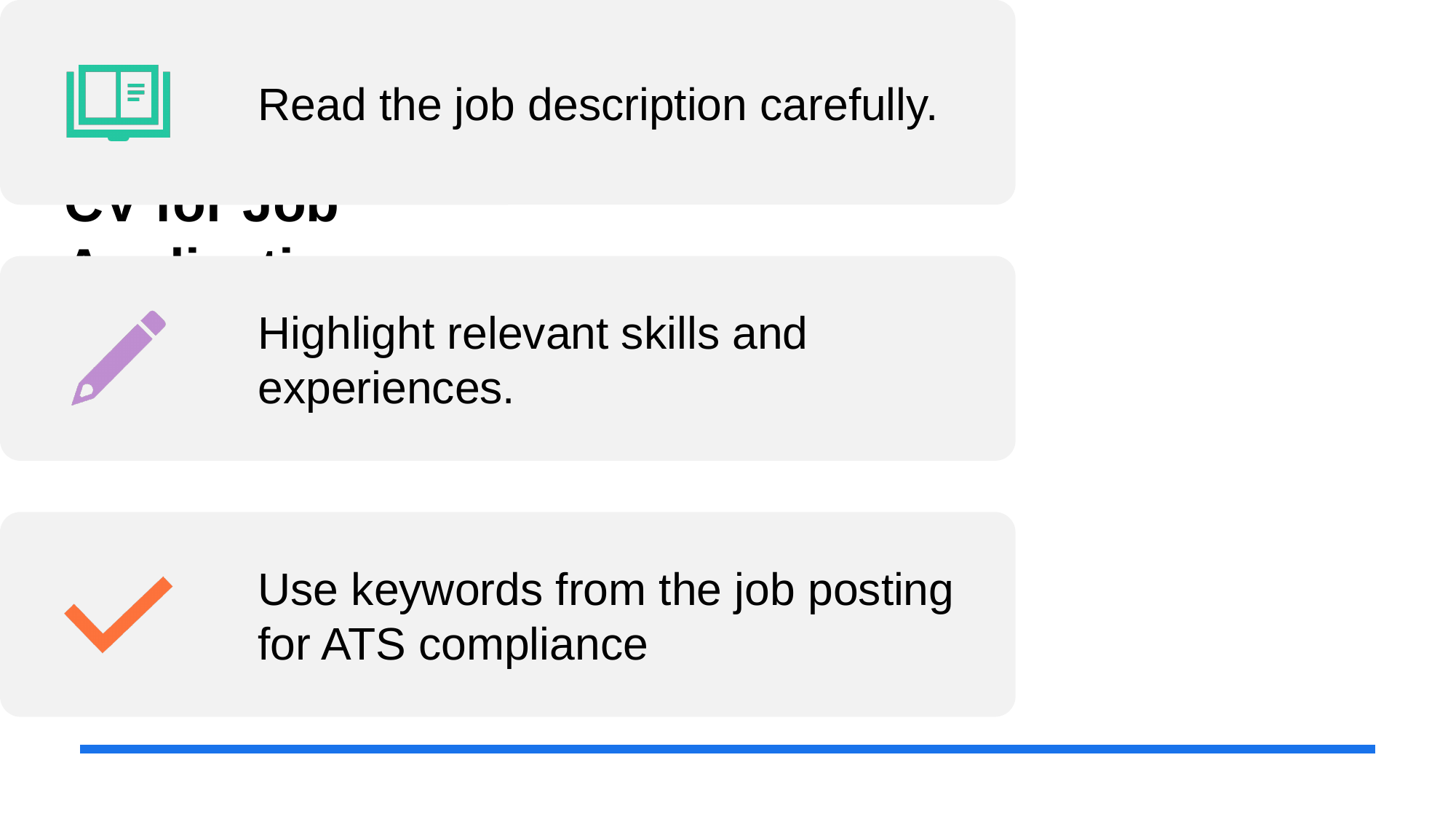

# How to Tailor your CV for Job Applications
Read the job description carefully.
Highlight relevant skills and experiences.
Use keywords from the job posting for ATS compliance